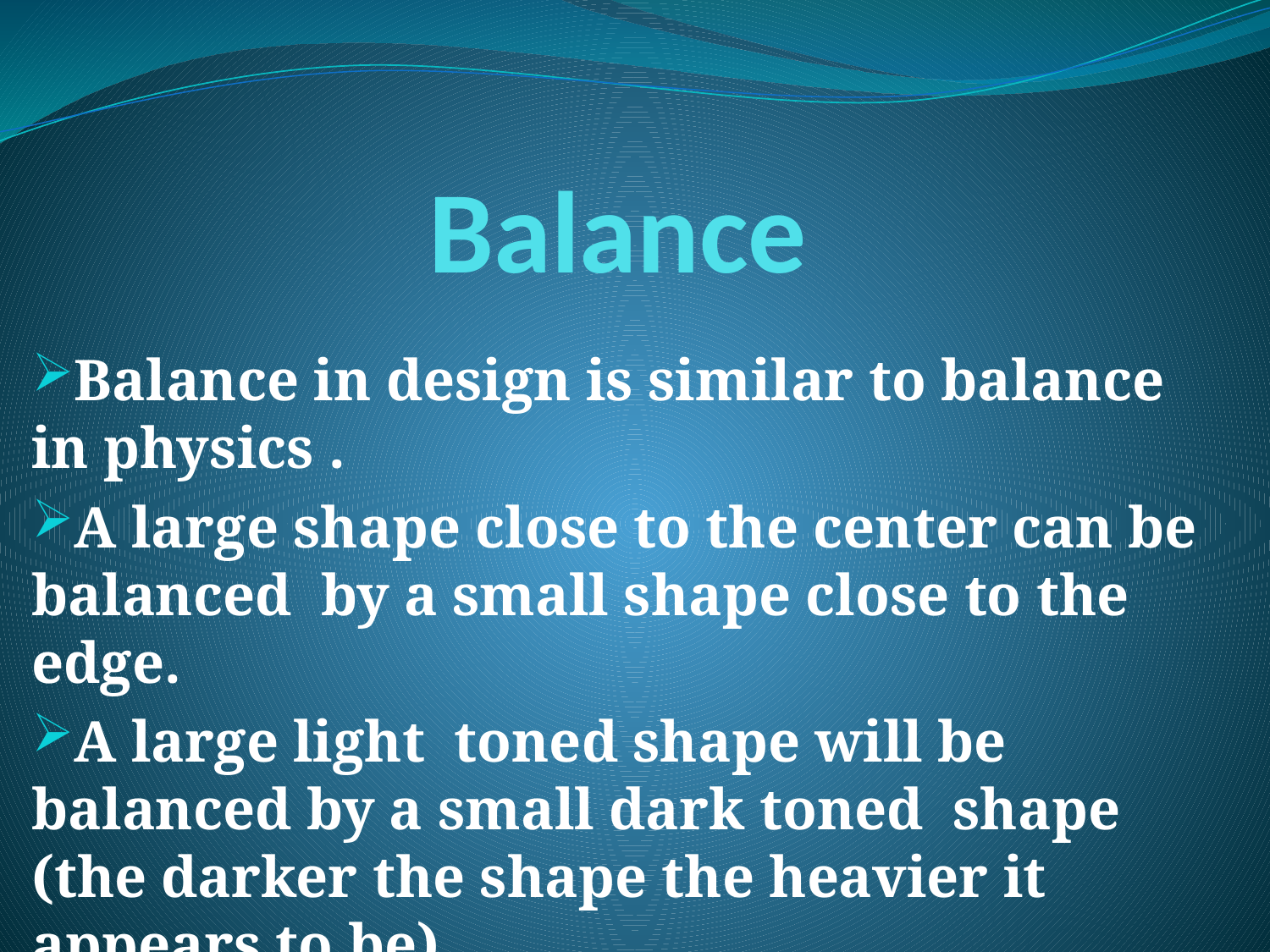

# Balance
Balance in design is similar to balance in physics .
A large shape close to the center can be balanced  by a small shape close to the edge.
A large light  toned shape will be balanced by a small dark toned  shape (the darker the shape the heavier it appears to be)